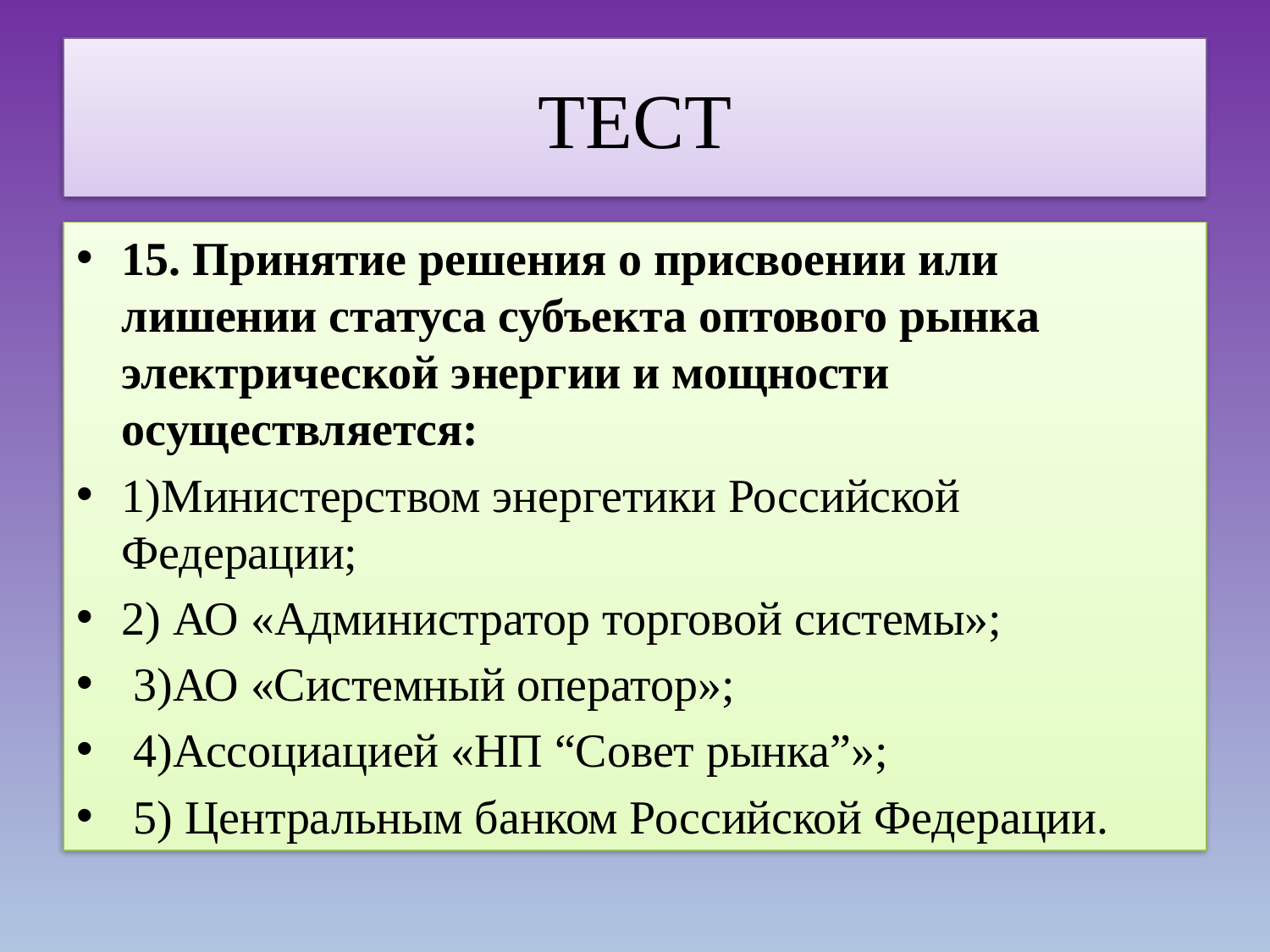

# ТЕСТ
15. Принятие решения о присвоении или лишении статуса субъекта оптового рынка электрической энергии и мощности осуществляется:
1)Министерством энергетики Российской Федерации;
2) АО «Администратор торговой системы»;
 3)АО «Системный оператор»;
 4)Ассоциацией «НП “Совет рынка”»;
 5) Центральным банком Российской Федерации.